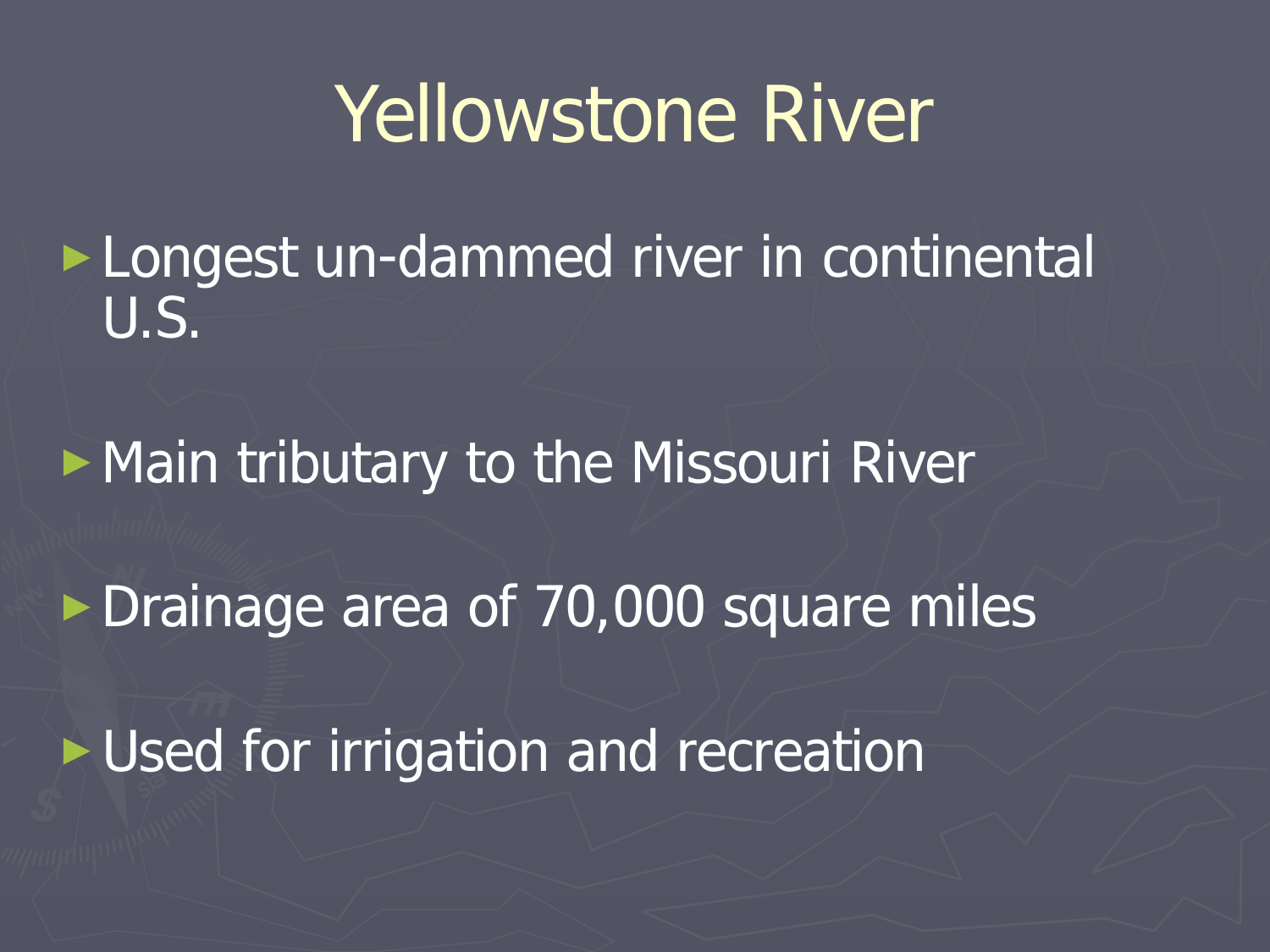

# Yellowstone River
Longest un-dammed river in continental U.S.

Main tributary to the Missouri River

Drainage area of 70,000 square miles

Used for irrigation and recreation